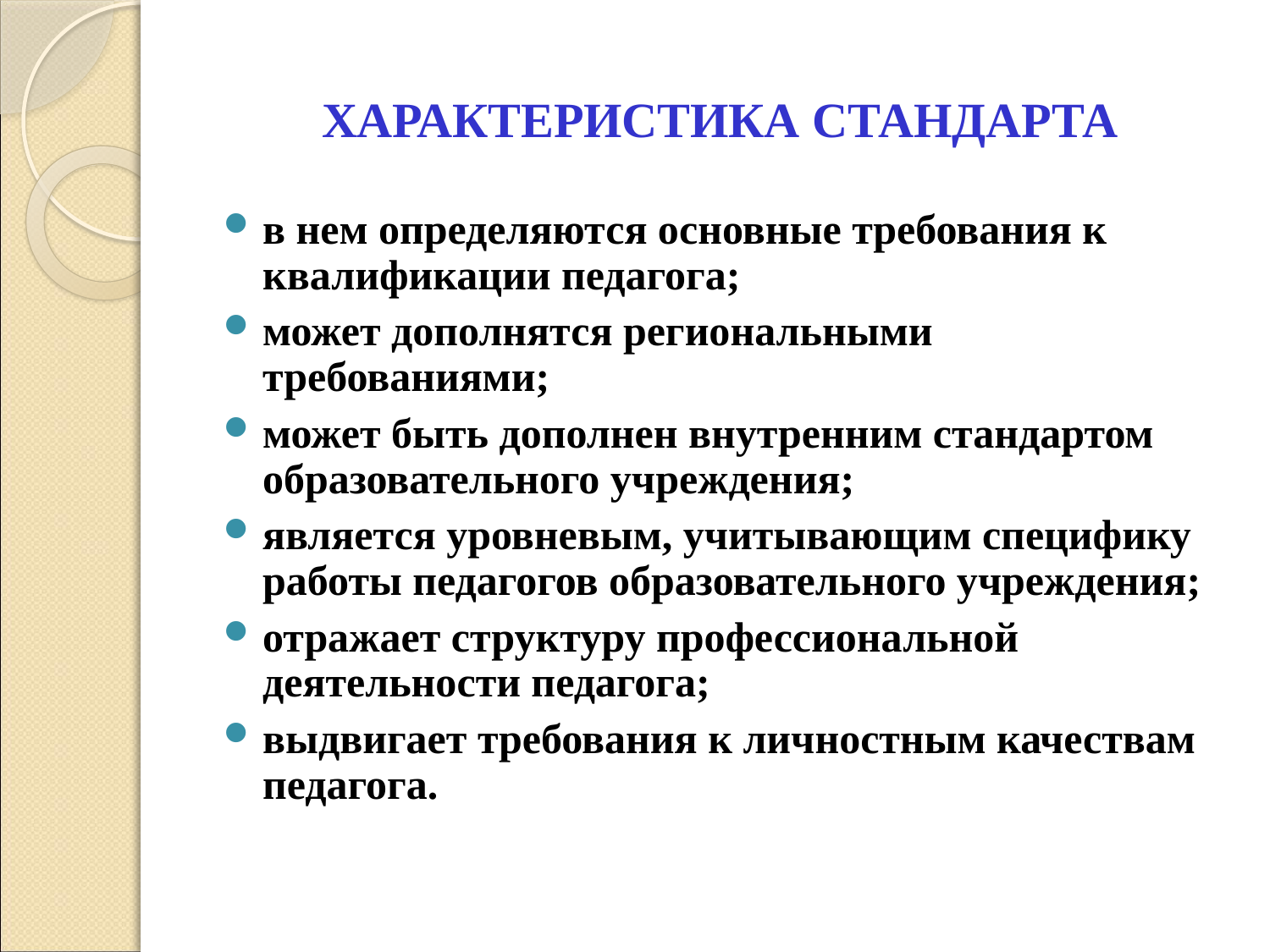

# ХАРАКТЕРИСТИКА СТАНДАРТА
в нем определяются основные требования к квалификации педагога;
может дополнятся региональными требованиями;
может быть дополнен внутренним стандартом образовательного учреждения;
является уровневым, учитывающим специфику работы педагогов образовательного учреждения;
отражает структуру профессиональной деятельности педагога;
выдвигает требования к личностным качествам педагога.